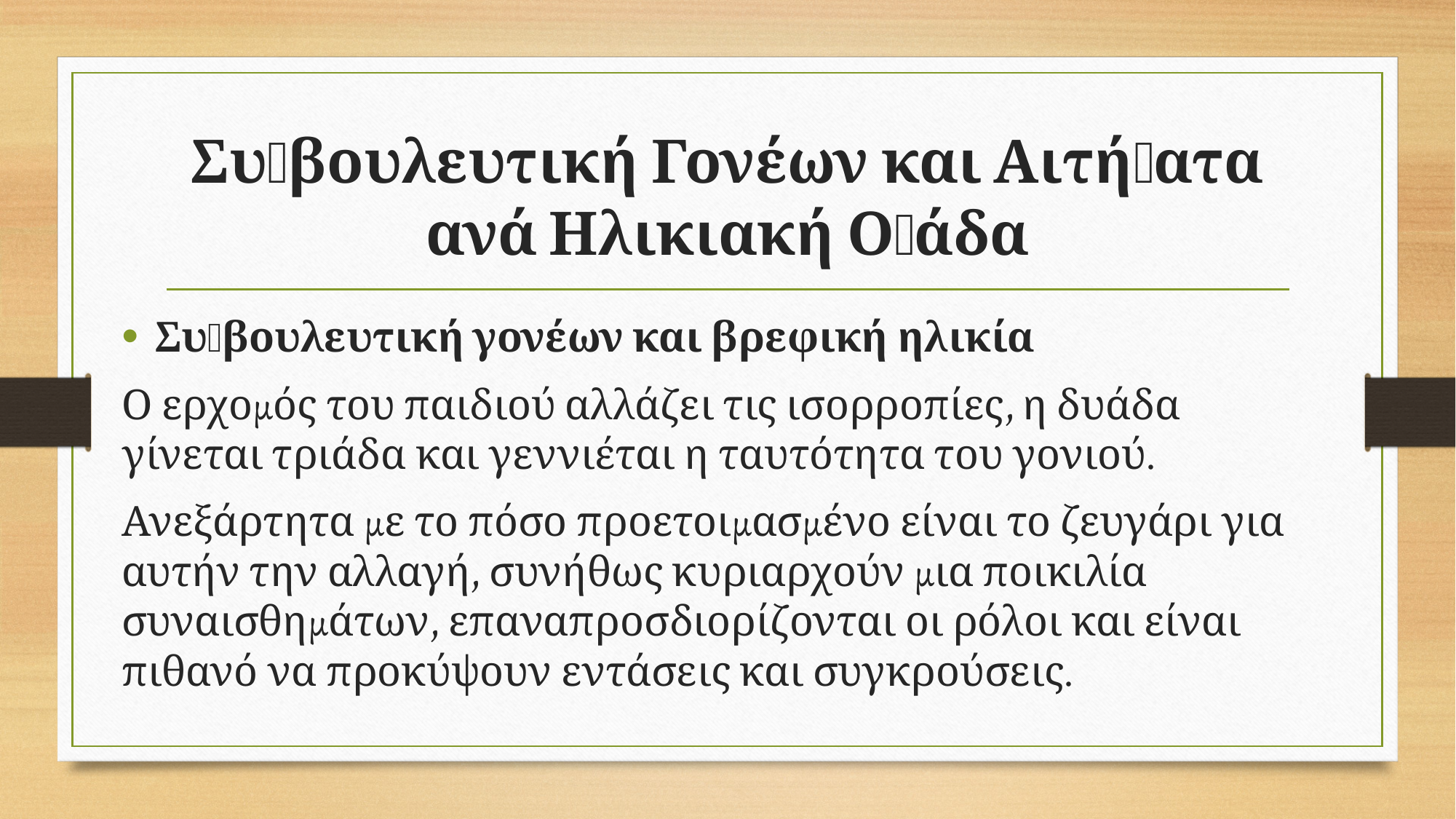

# Συμβουλευτική Γονέων και Αιτήματα ανά Ηλικιακή Ομάδα
Συμβουλευτική γονέων και βρεφική ηλικία
Ο ερχομός του παιδιού αλλάζει τις ισορροπίες, η δυάδα γίνεται τριάδα και γεννιέται η ταυτότητα του γονιού.
Ανεξάρτητα με το πόσο προετοιμασμένο είναι το ζευγάρι για αυτήν την αλλαγή, συνήθως κυριαρχούν μια ποικιλία συναισθημάτων, επαναπροσδιορίζονται οι ρόλοι και είναι πιθανό να προκύψουν εντάσεις και συγκρούσεις.